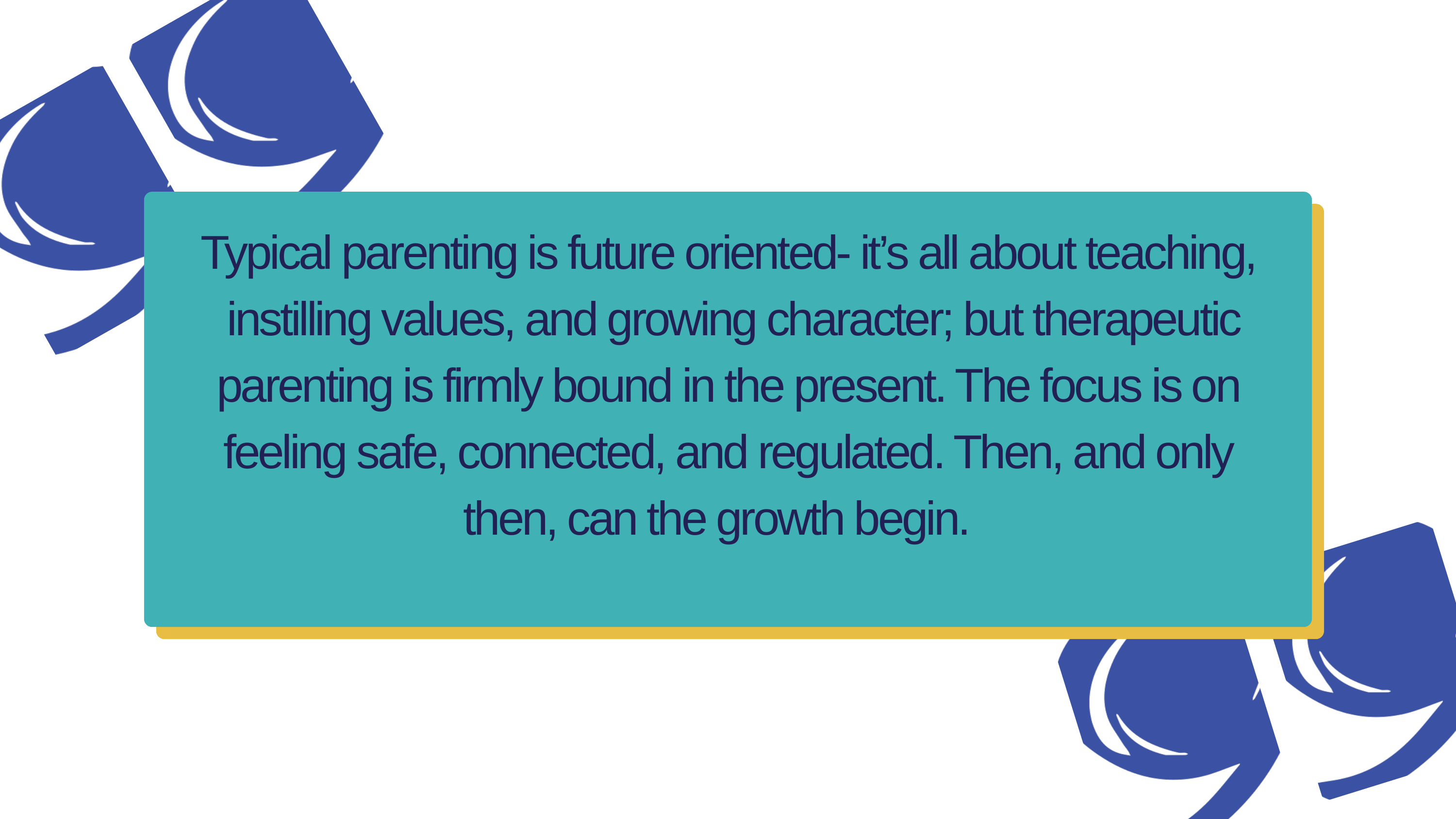

Typical parenting is future oriented- it’s all about teaching,  instilling values, and growing character; but therapeutic parenting is firmly bound in the present. The focus is on feeling safe, connected, and regulated. Then, and only then, can the growth begin.